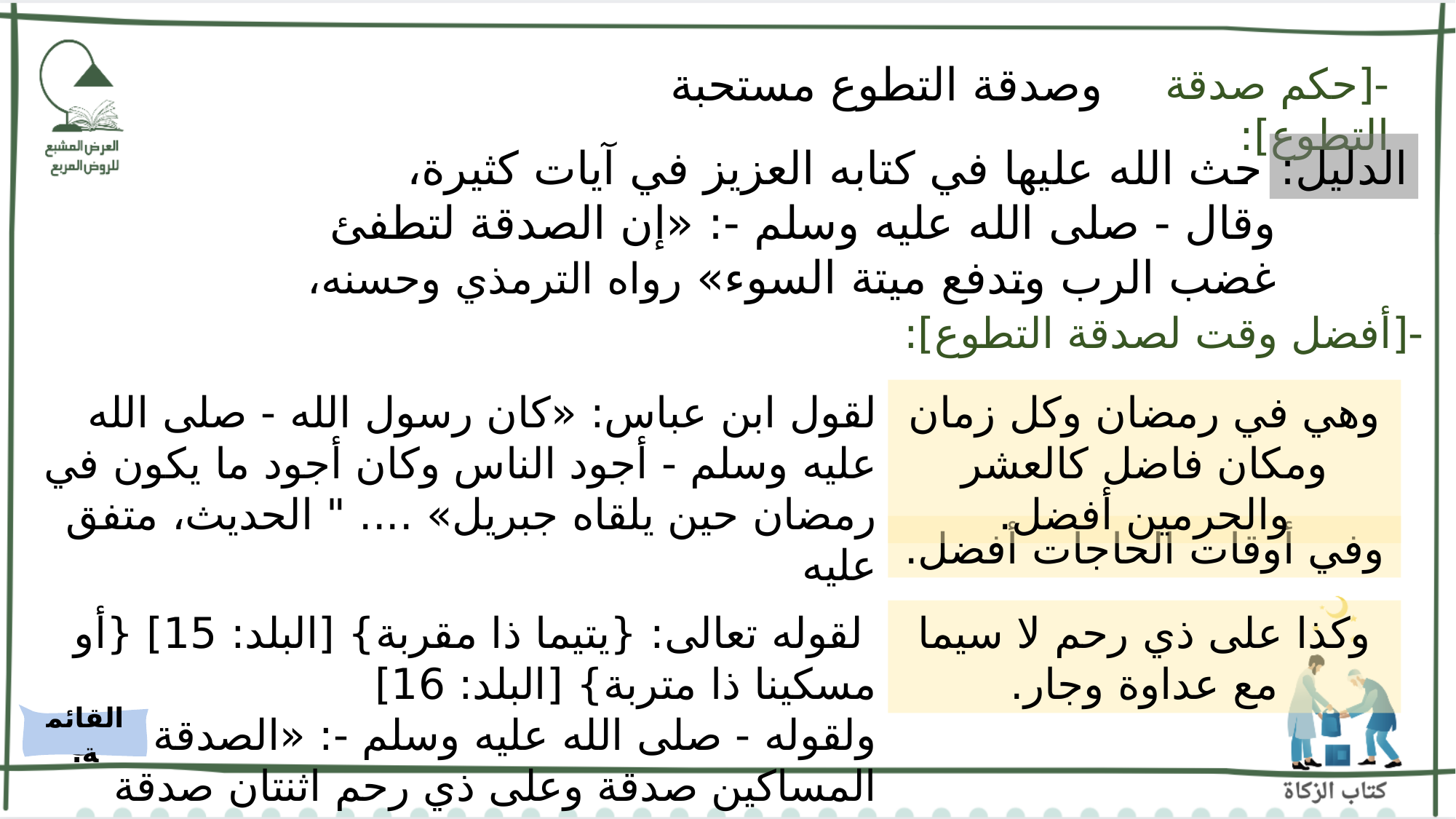

وصدقة التطوع مستحبة
-[حكم صدقة التطوع]:
 حث الله عليها في كتابه العزيز في آيات كثيرة،
وقال - صلى الله عليه وسلم -: «إن الصدقة لتطفئ غضب الرب وتدفع ميتة السوء» رواه الترمذي وحسنه،
الدليل:
-[أفضل وقت لصدقة التطوع]:
لقول ابن عباس: «كان رسول الله - صلى الله عليه وسلم - أجود الناس وكان أجود ما يكون في رمضان حين يلقاه جبريل» .... " الحديث، متفق عليه
وهي في رمضان وكل زمان ومكان فاضل كالعشر والحرمين أفضل.
وفي أوقات الحاجات أفضل.
 لقوله تعالى: {يتيما ذا مقربة} [البلد: 15] {أو مسكينا ذا متربة} [البلد: 16]
ولقوله - صلى الله عليه وسلم -: «الصدقة على المساكين صدقة وعلى ذي رحم اثنتان صدقة وصلة».
وكذا على ذي رحم لا سيما مع عداوة وجار.
القائمة.